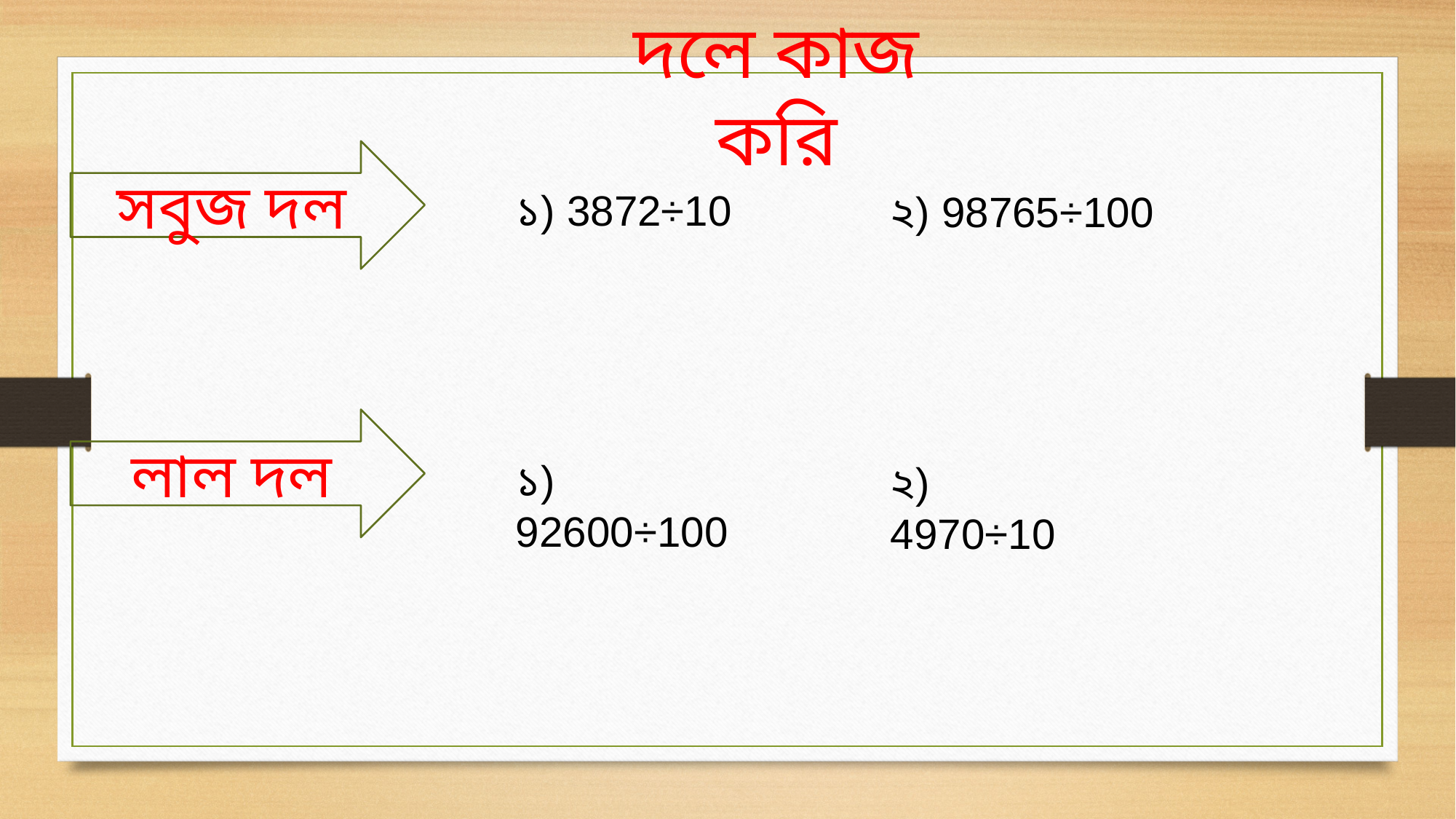

দলে কাজ করি
সবুজ দল
১) 3872÷10
২) 98765÷100
লাল দল
১) 92600÷100
২) 4970÷10